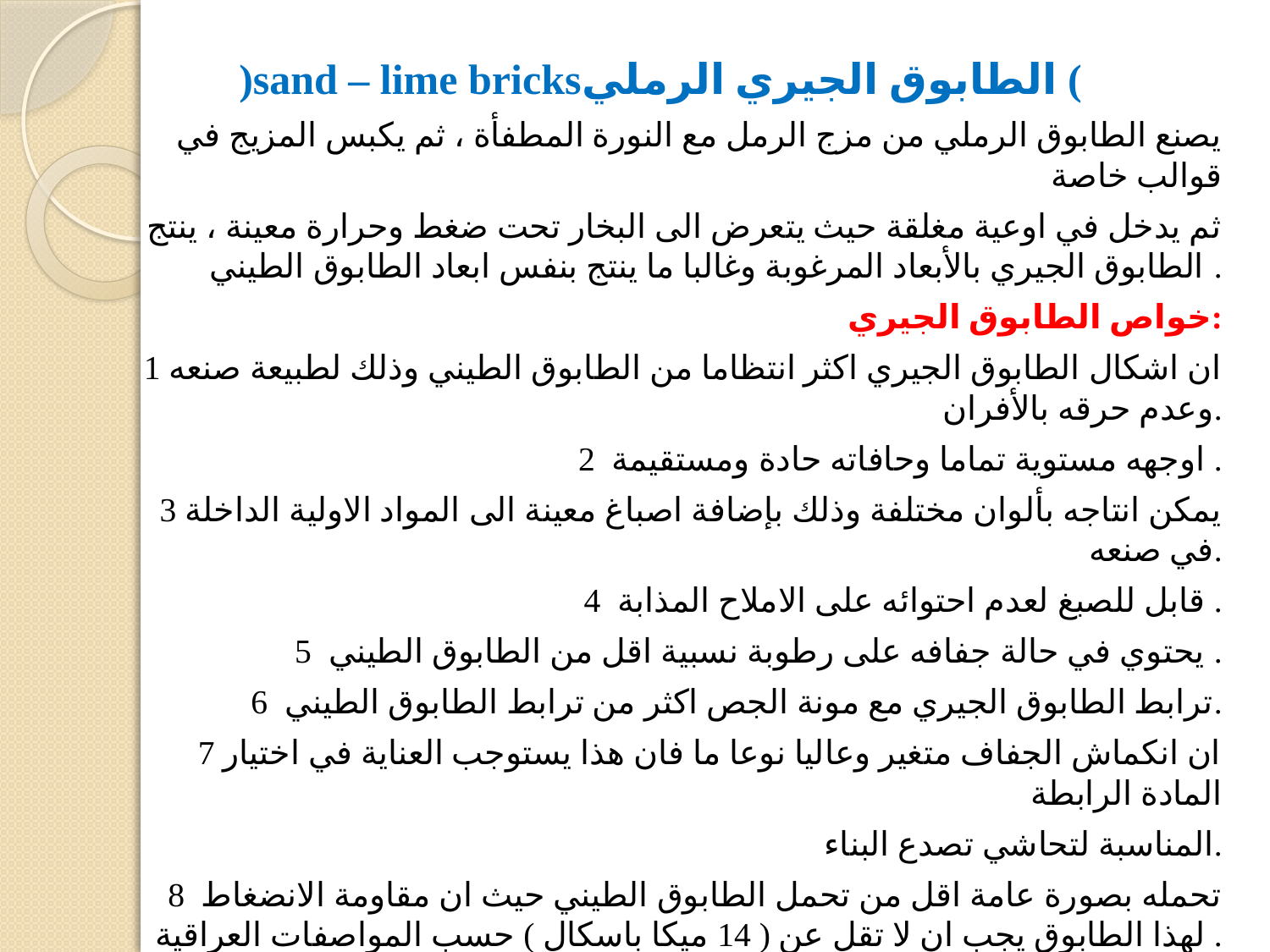

)sand – lime bricksالطابوق الجيري الرملي (
        يصنع الطابوق الرملي من مزج الرمل مع النورة المطفأة ، ثم يكبس المزيج في قوالب خاصة
ثم يدخل في اوعية مغلقة حيث يتعرض الى البخار تحت ضغط وحرارة معينة ، ينتج الطابوق الجيري بالأبعاد المرغوبة وغالبا ما ينتج بنفس ابعاد الطابوق الطيني .
خواص الطابوق الجيري:
1 ان اشكال الطابوق الجيري اكثر انتظاما من الطابوق الطيني وذلك لطبيعة صنعه وعدم حرقه بالأفران.
2  اوجهه مستوية تماما وحافاته حادة ومستقيمة .
3 يمكن انتاجه بألوان مختلفة وذلك بإضافة اصباغ معينة الى المواد الاولية الداخلة في صنعه.
4  قابل للصبغ لعدم احتوائه على الاملاح المذابة .
5  يحتوي في حالة جفافه على رطوبة نسبية اقل من الطابوق الطيني .
6  ترابط الطابوق الجيري مع مونة الجص اكثر من ترابط الطابوق الطيني.
7 ان انكماش الجفاف متغير وعاليا نوعا ما فان هذا يستوجب العناية في اختيار المادة الرابطة
المناسبة لتحاشي تصدع البناء.
8  تحمله بصورة عامة اقل من تحمل الطابوق الطيني حيث ان مقاومة الانضغاط لهذا الطابوق يجب ان لا تقل عن ( 14 ميكا باسكال ) حسب المواصفات العراقية .
9  الحد الاعلى للامتصاص ( 12 % ) حسب المواصفات العراقية .
10  العزل الحراري للطابوق الرملي اقل من العزل الحراري للطابوق الطيني.